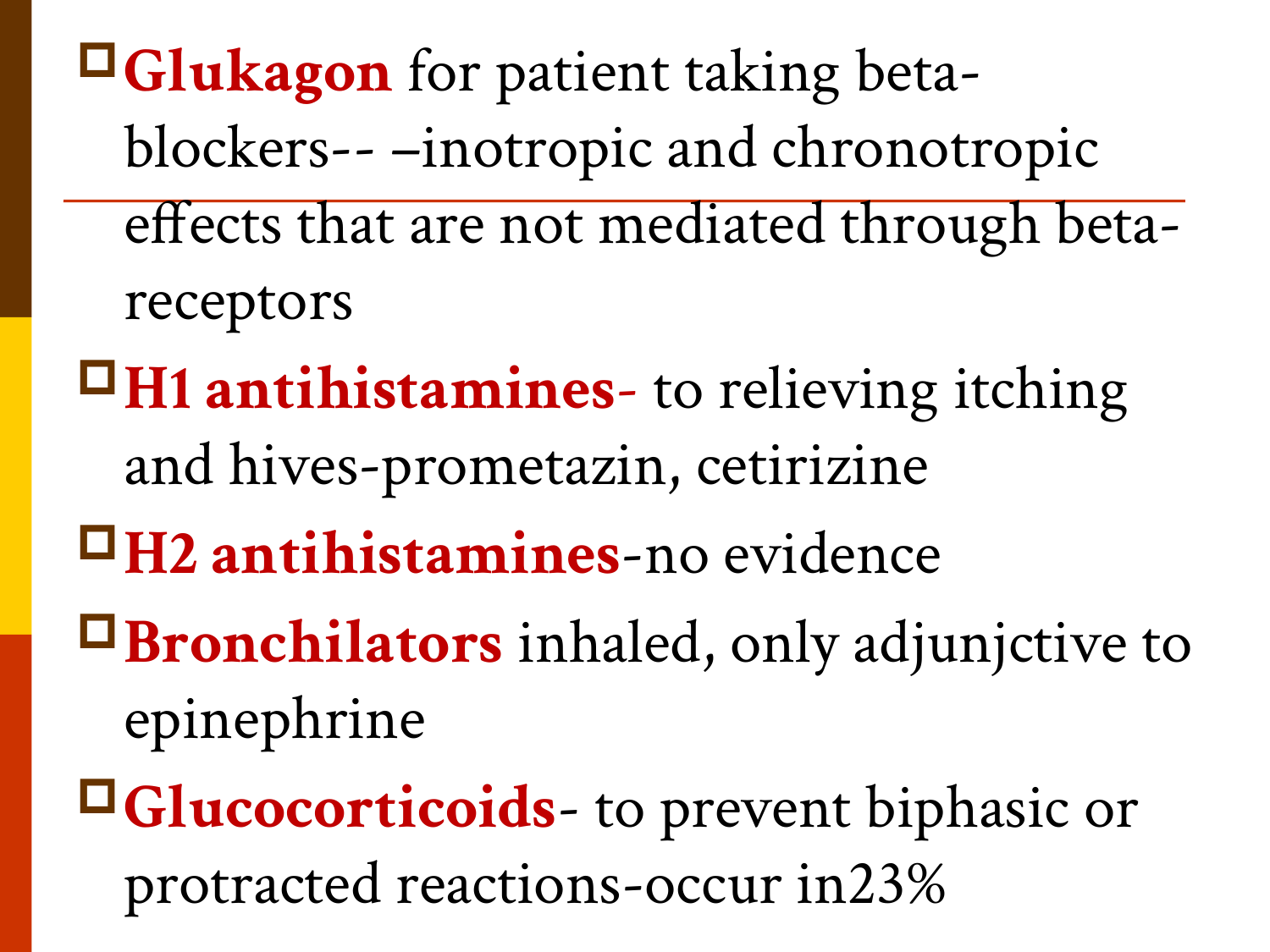

Glukagon for patient taking beta-blockers-- –inotropic and chronotropic effects that are not mediated through beta-receptors
H1 antihistamines- to relieving itching and hives-prometazin, cetirizine
H2 antihistamines-no evidence
Bronchilators inhaled, only adjunjctive to epinephrine
Glucocorticoids- to prevent biphasic or protracted reactions-occur in23%